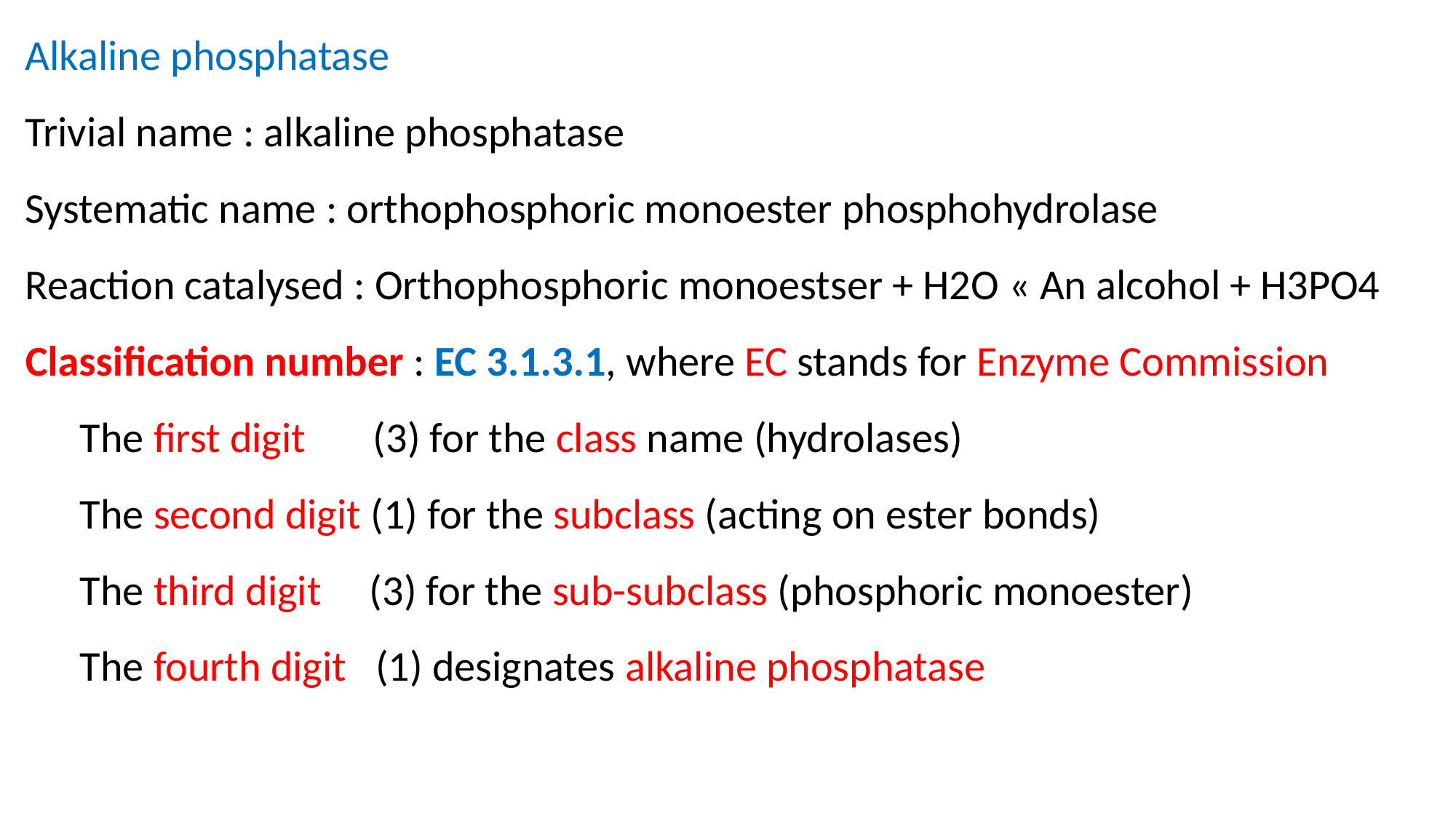

Alkaline phosphatase
Trivial name : alkaline phosphatase
Systematic name : orthophosphoric monoester phosphohydrolase
Reaction catalysed : Orthophosphoric monoestser + H2O « An alcohol + H3PO4
Classification number : EC 3.1.3.1, where EC stands for Enzyme Commission
The first digit       (3) for the class name (hydrolases)
The second digit (1) for the subclass (acting on ester bonds)
The third digit     (3) for the sub-subclass (phosphoric monoester)
The fourth digit   (1) designates alkaline phosphatase